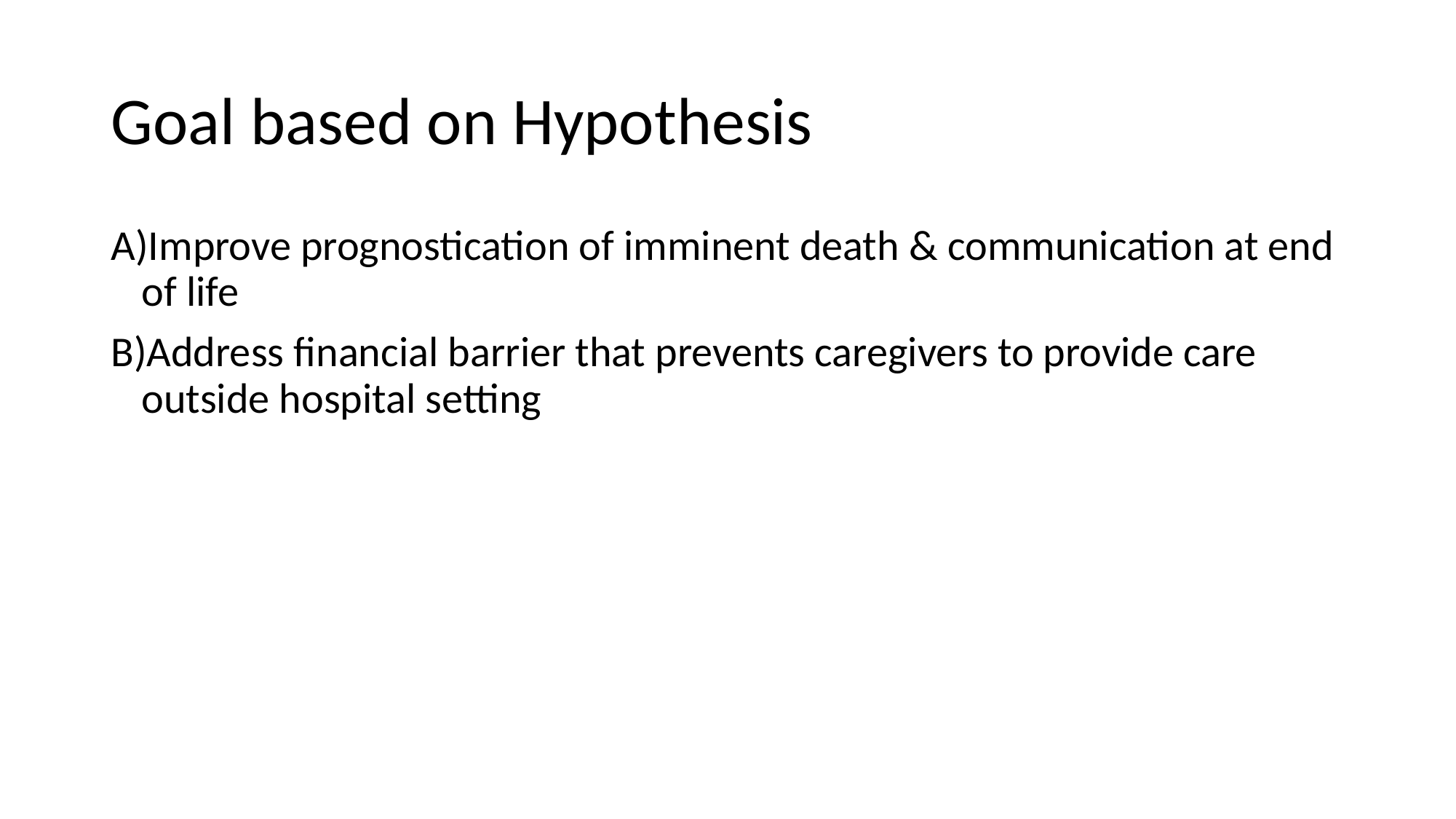

# Goal based on Hypothesis
Improve prognostication of imminent death & communication at end of life
Address financial barrier that prevents caregivers to provide care outside hospital setting